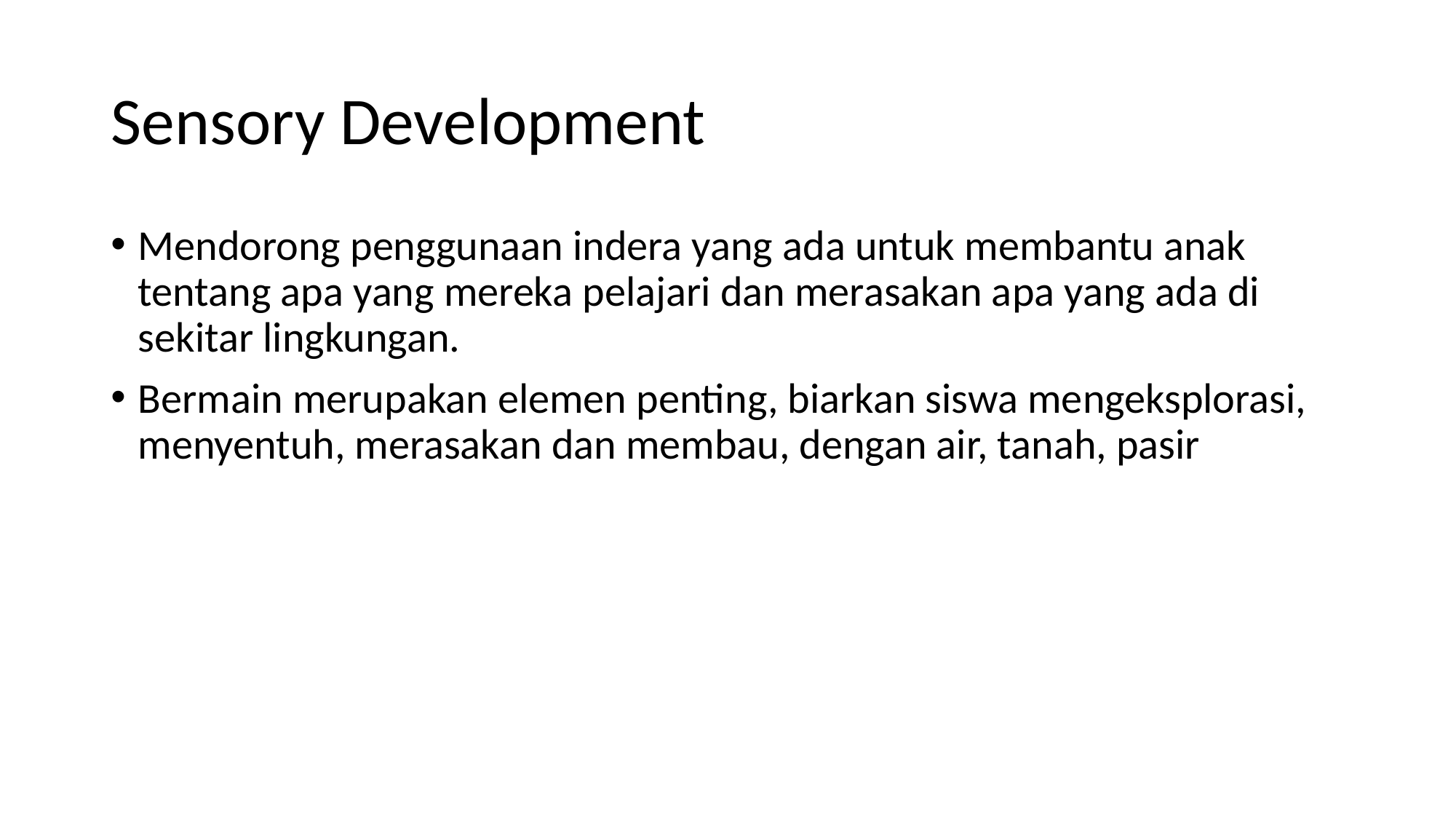

# Sensory Development
Mendorong penggunaan indera yang ada untuk membantu anak tentang apa yang mereka pelajari dan merasakan apa yang ada di sekitar lingkungan.
Bermain merupakan elemen penting, biarkan siswa mengeksplorasi, menyentuh, merasakan dan membau, dengan air, tanah, pasir